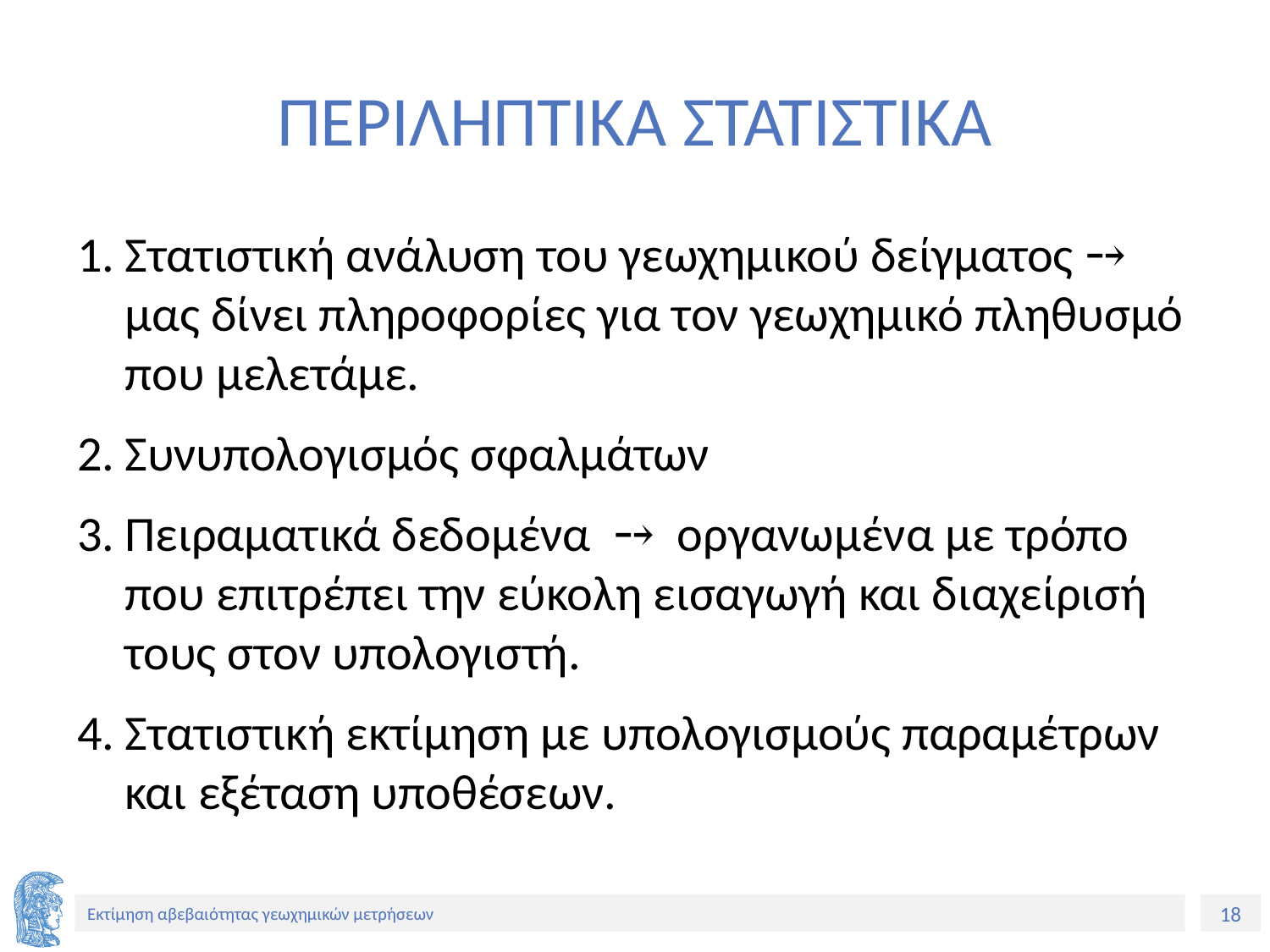

# ΠΕΡΙΛΗΠΤΙΚΑ ΣΤΑΤΙΣΤΙΚΑ
Στατιστική ανάλυση του γεωχημικού δείγματος ⤍ μας δίνει πληροφορίες για τον γεωχημικό πληθυσμό που μελετάμε.
Συνυπολογισμός σφαλμάτων
Πειραματικά δεδομένα  ⤍  οργανωμένα με τρόπο που επιτρέπει την εύκολη εισαγωγή και διαχείρισή τους στον υπολογιστή.
Στατιστική εκτίμηση με υπολογισμούς παραμέτρων και εξέταση υποθέσεων.